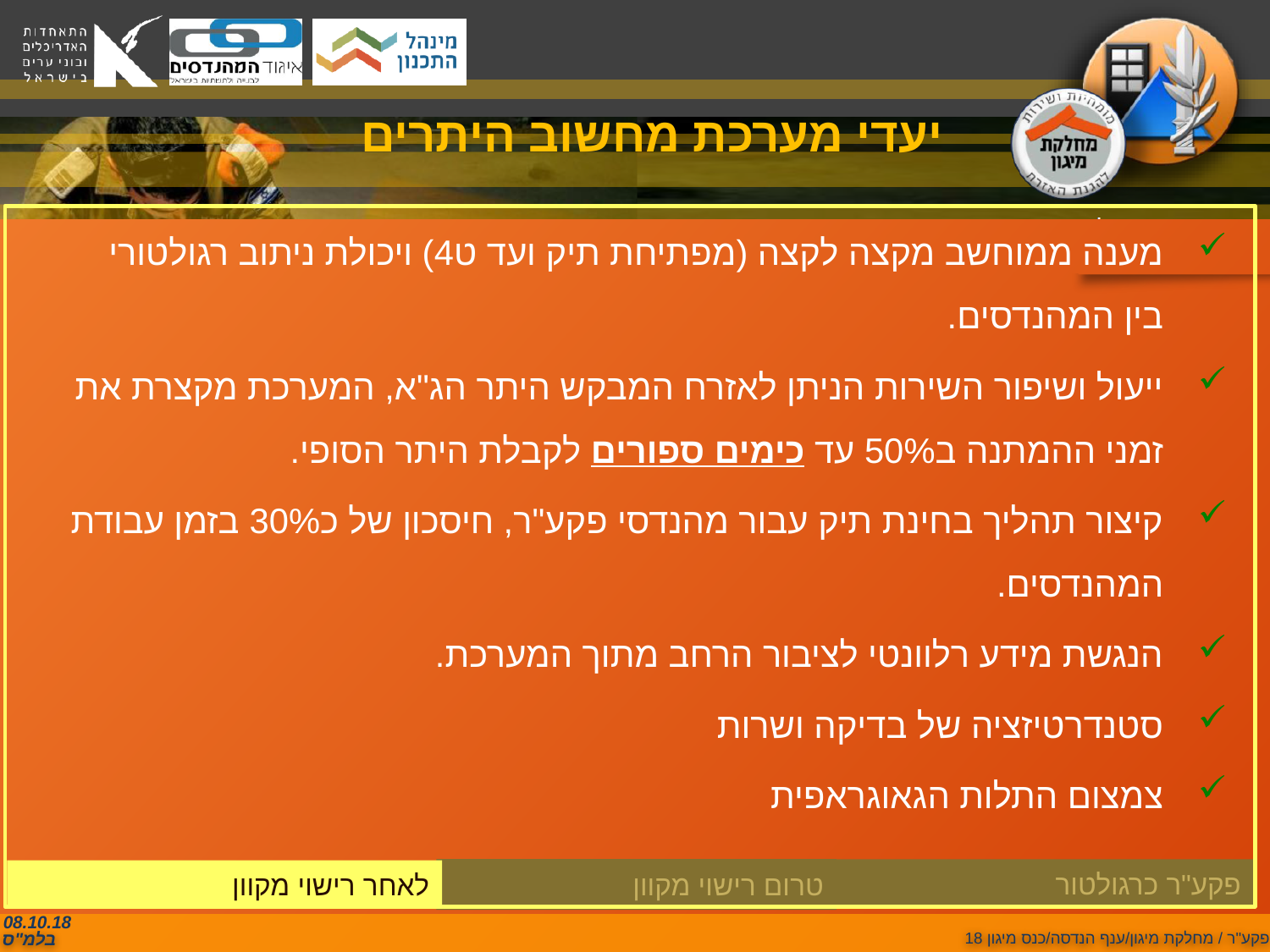

יעדי מערכת מחשוב היתרים
מענה ממוחשב מקצה לקצה (מפתיחת תיק ועד ט4) ויכולת ניתוב רגולטורי בין המהנדסים.
ייעול ושיפור השירות הניתן לאזרח המבקש היתר הג"א, המערכת מקצרת את זמני ההמתנה ב50% עד כימים ספורים לקבלת היתר הסופי.
קיצור תהליך בחינת תיק עבור מהנדסי פקע"ר, חיסכון של כ30% בזמן עבודת המהנדסים.
הנגשת מידע רלוונטי לציבור הרחב מתוך המערכת.
סטנדרטיזציה של בדיקה ושרות
צמצום התלות הגאוגראפית

לאחר רישוי מקוון
פקע"ר כרגולטור
טרום רישוי מקוון